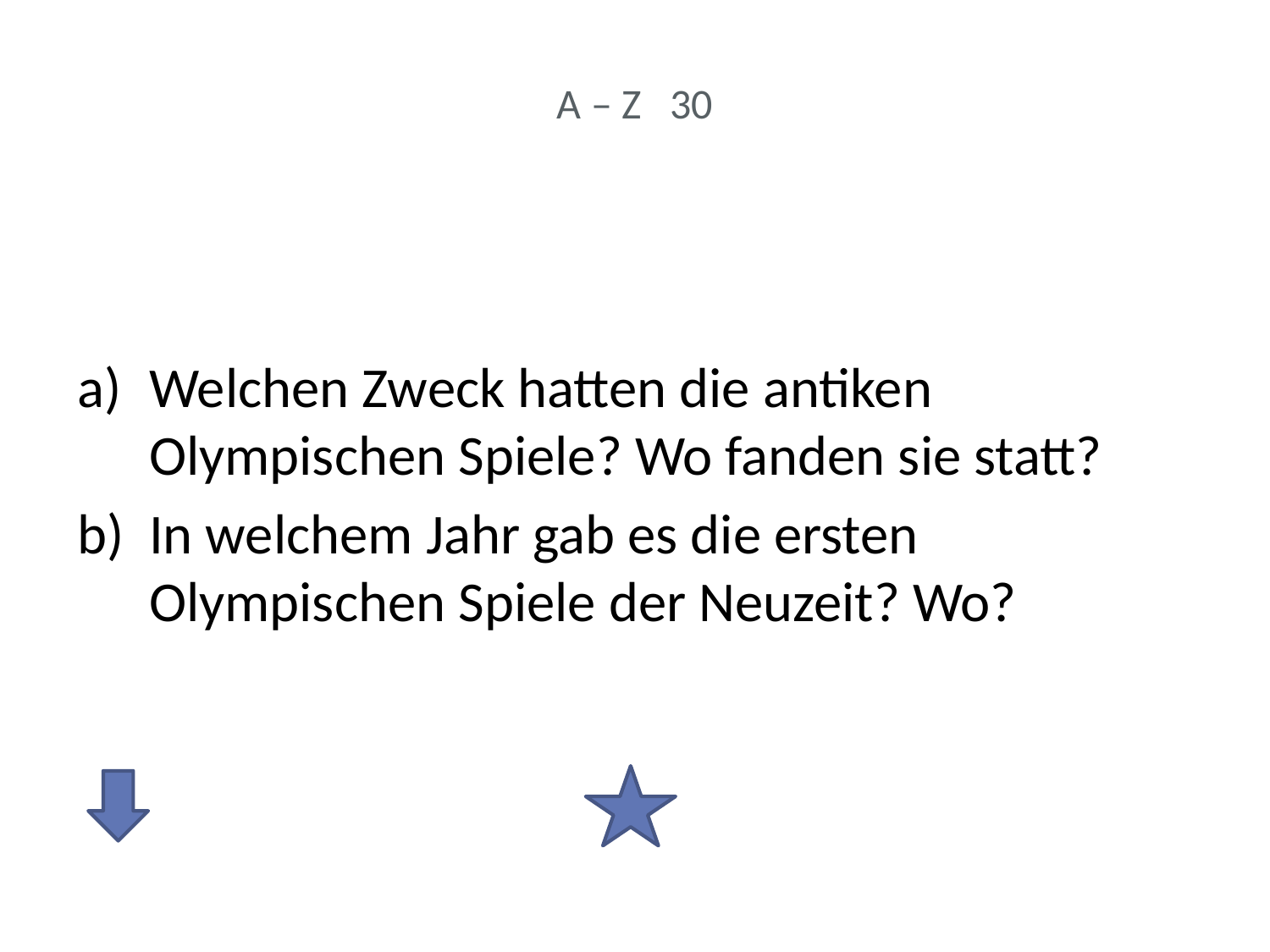

# A – Z   30
Welchen Zweck hatten die antiken Olympischen Spiele? Wo fanden sie statt?
In welchem Jahr gab es die ersten Olympischen Spiele der Neuzeit? Wo?